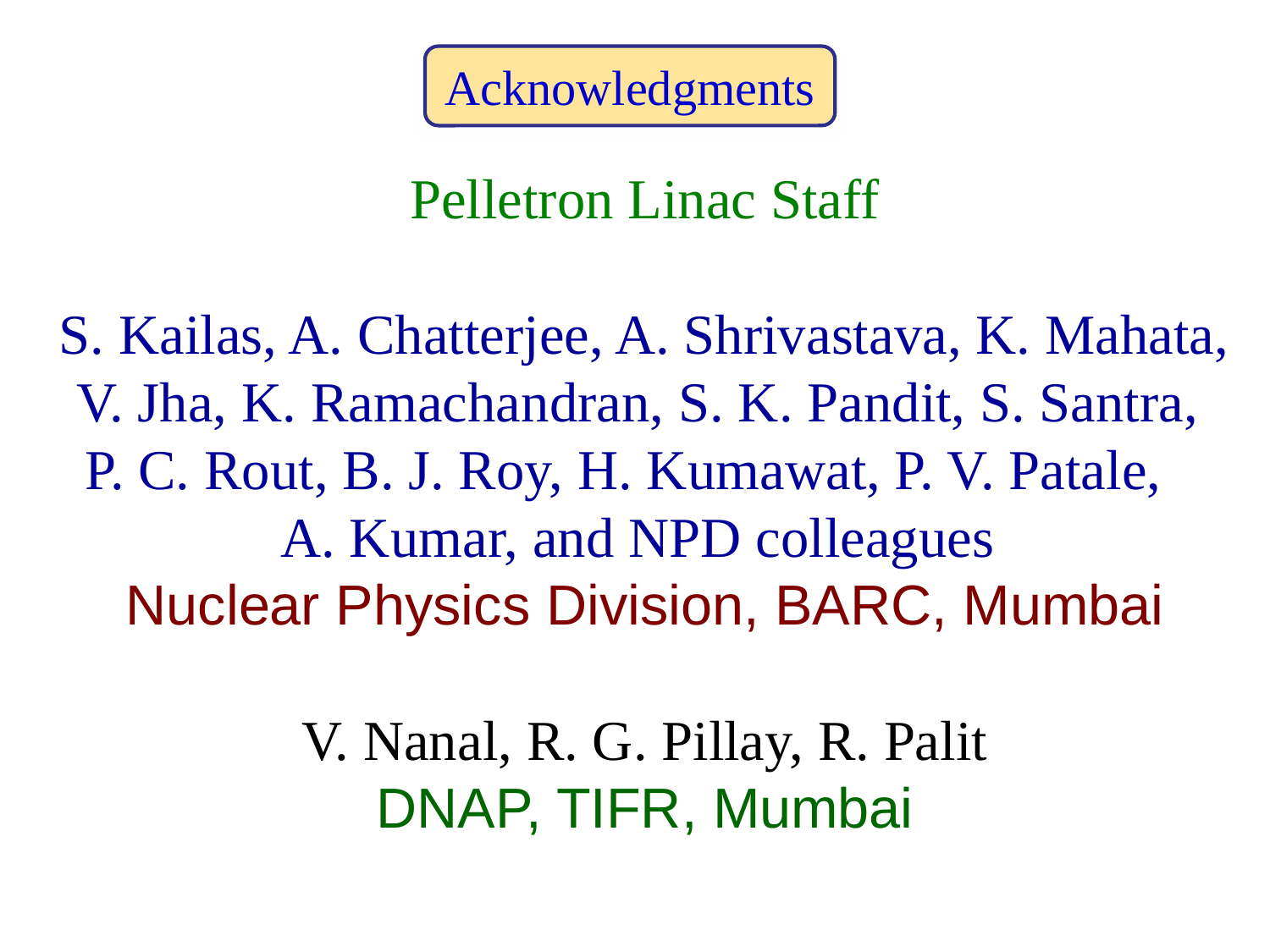

Acknowledgments
Pelletron Linac Staff

S. Kailas, A. Chatterjee, A. Shrivastava, K. Mahata, V. Jha, K. Ramachandran, S. K. Pandit, S. Santra,  P. C. Rout, B. J. Roy, H. Kumawat, P. V. Patale,    A. Kumar, and NPD colleagues
Nuclear Physics Division, BARC, Mumbai

V. Nanal, R. G. Pillay, R. Palit
DNAP, TIFR, Mumbai